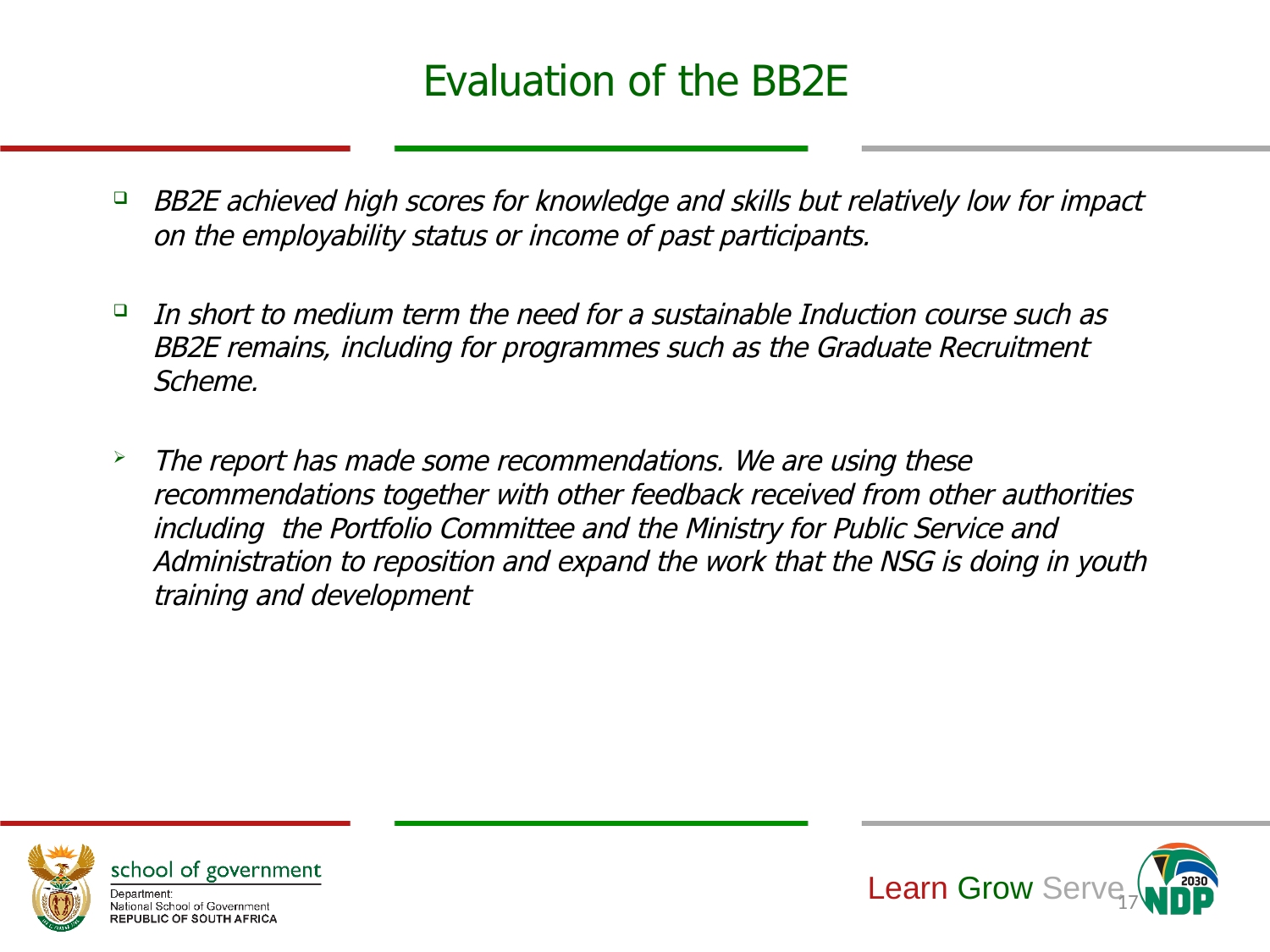

# Evaluation of the BB2E

BB2E achieved high scores for knowledge and skills but relatively low for impact on the employability status or income of past participants.

In short to medium term the need for a sustainable Induction course such as BB2E remains, including for programmes such as the Graduate Recruitment Scheme.

The report has made some recommendations. We are using these recommendations together with other feedback received from other authorities including  the Portfolio Committee and the Ministry for Public Service and Administration to reposition and expand the work that the NSG is doing in youth training and development

17